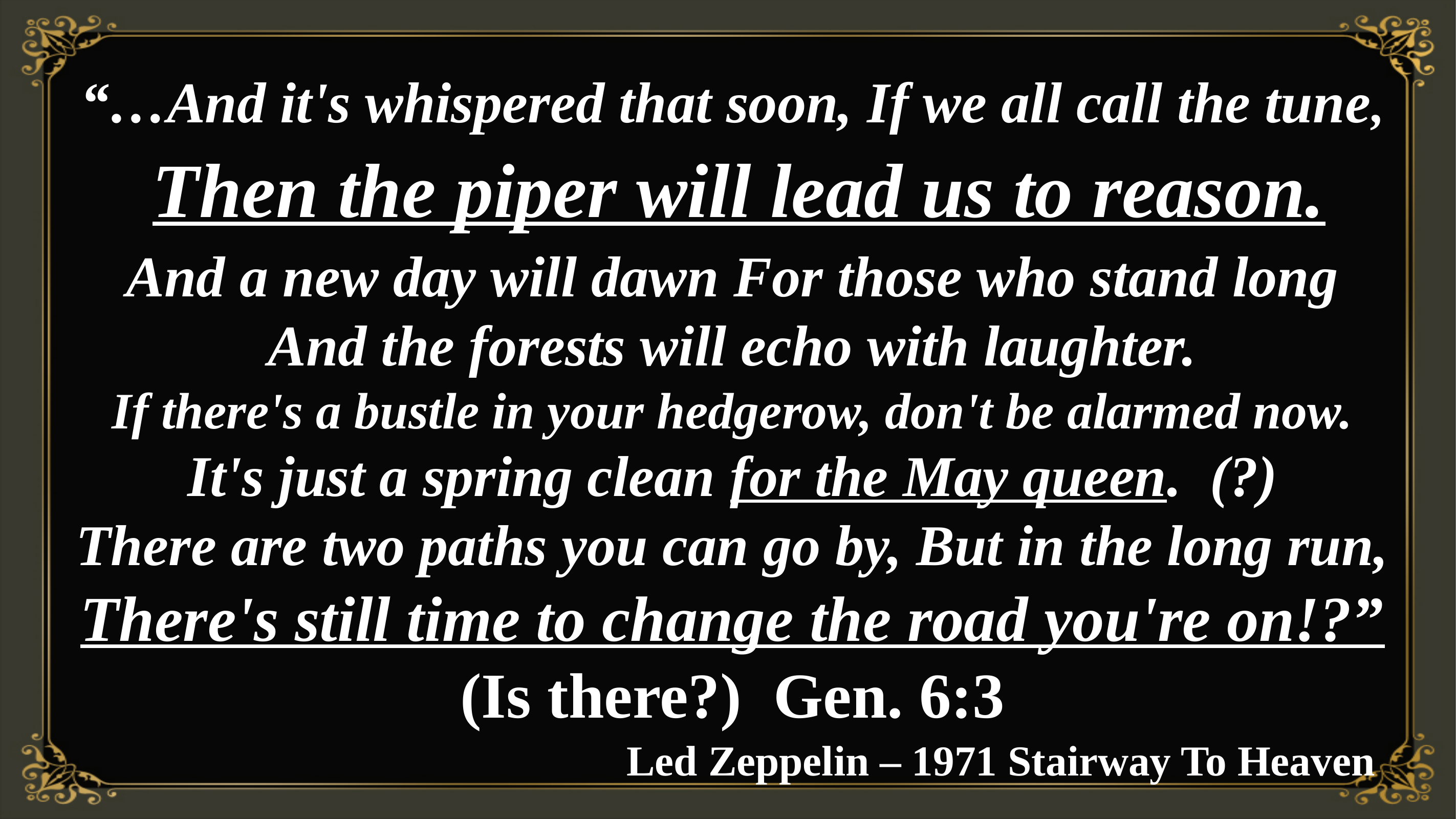

“…And it's whispered that soon, If we all call the tune,
 Then the piper will lead us to reason.
And a new day will dawn For those who stand long And the forests will echo with laughter.
If there's a bustle in your hedgerow, don't be alarmed now.
It's just a spring clean for the May queen.  (?)
There are two paths you can go by, But in the long run,
There's still time to change the road you're on!?”
(Is there?)  Gen. 6:3

Led Zeppelin – 1971 Stairway To Heaven